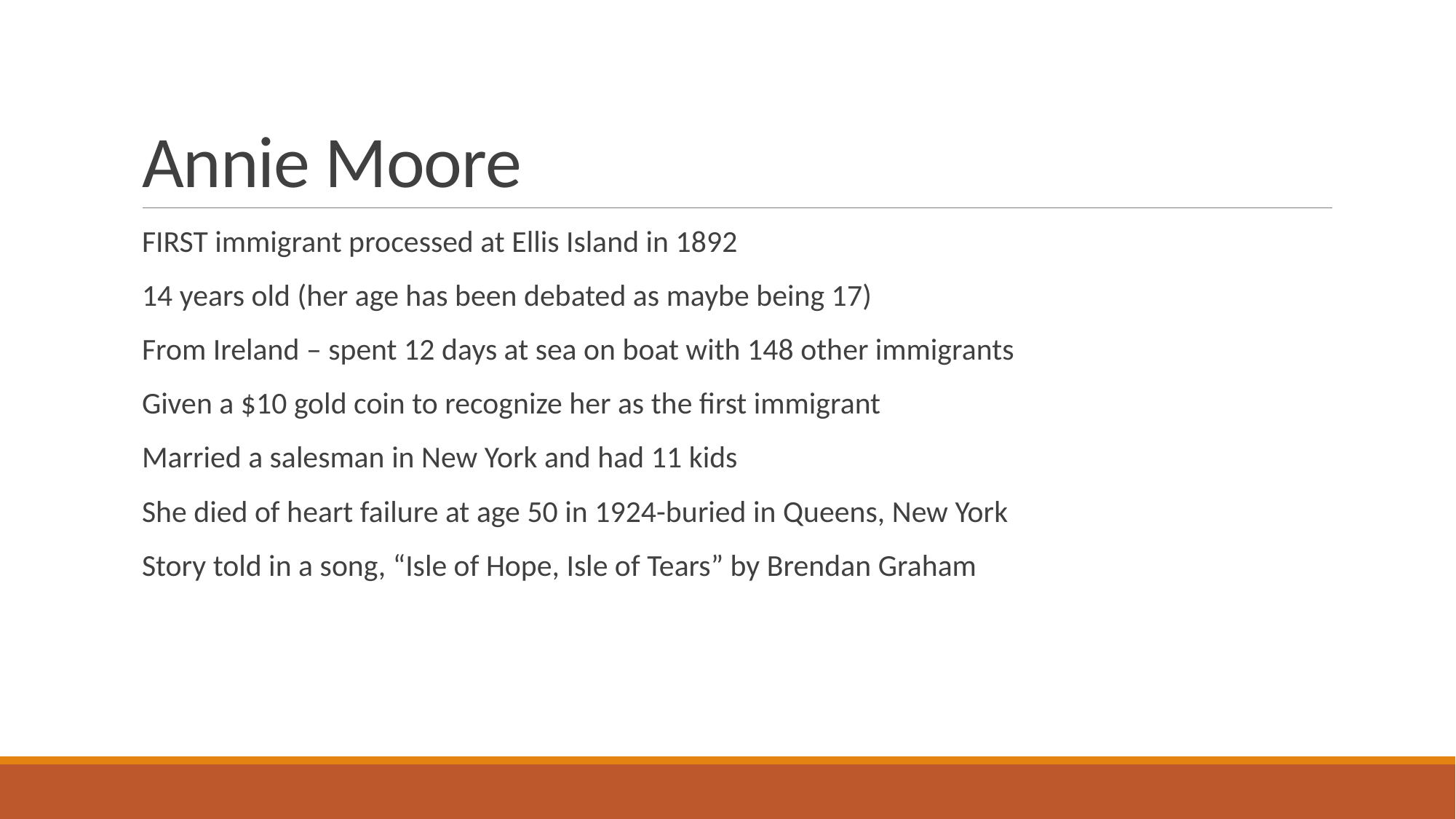

# Annie Moore
FIRST immigrant processed at Ellis Island in 1892
14 years old (her age has been debated as maybe being 17)
From Ireland – spent 12 days at sea on boat with 148 other immigrants
Given a $10 gold coin to recognize her as the first immigrant
Married a salesman in New York and had 11 kids
She died of heart failure at age 50 in 1924-buried in Queens, New York
Story told in a song, “Isle of Hope, Isle of Tears” by Brendan Graham